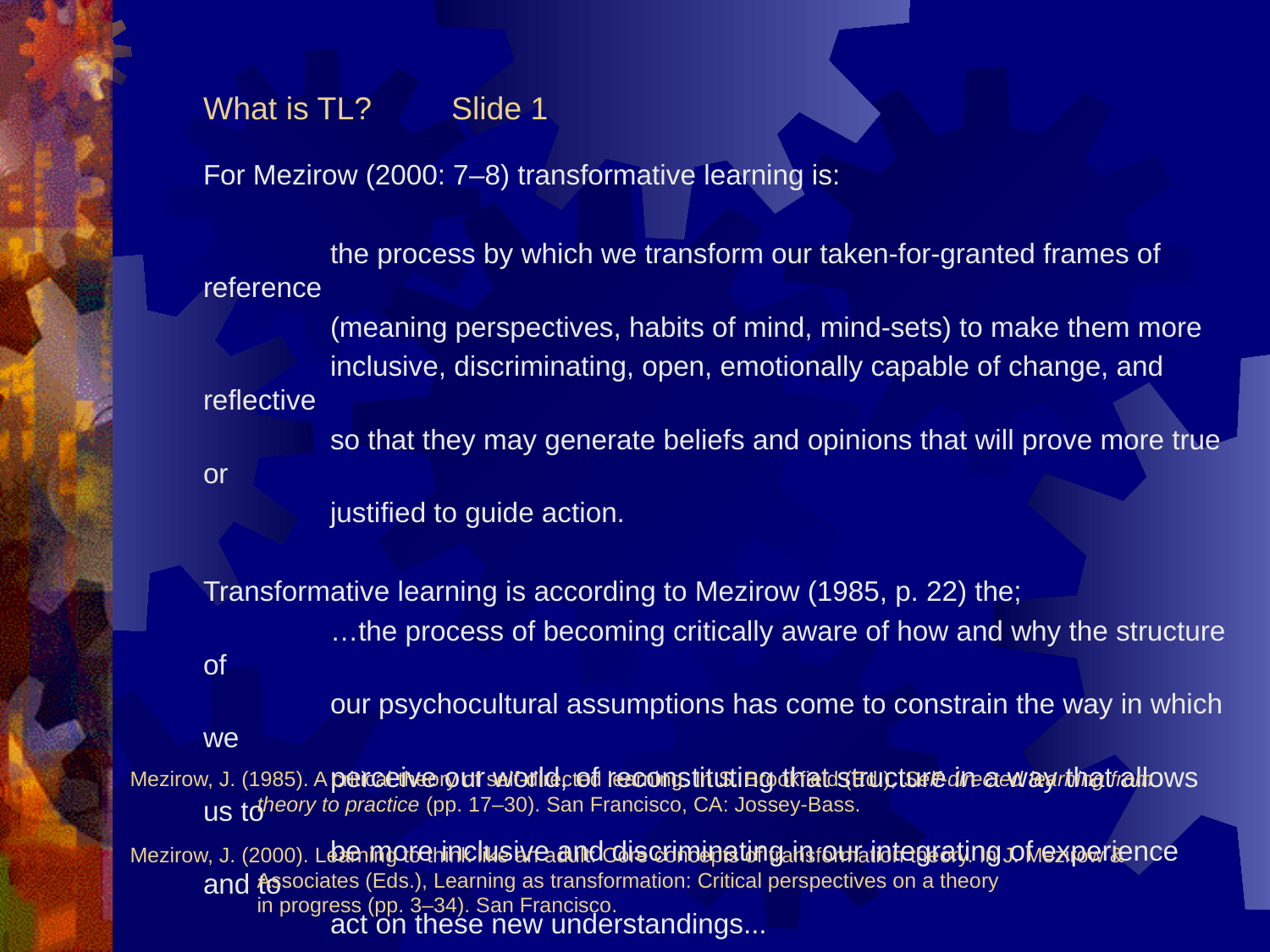

# What is TL?         Slide 1
For Mezirow (2000: 7–8) transformative learning is:

	the process by which we transform our taken-for-granted frames of reference
	(meaning perspectives, habits of mind, mind-sets) to make them more
	inclusive, discriminating, open, emotionally capable of change, and reflective
	so that they may generate beliefs and opinions that will prove more true or
	justified to guide action.

Transformative learning is according to Mezirow (1985, p. 22) the;
	…the process of becoming critically aware of how and why the structure of
	our psychocultural assumptions has come to constrain the way in which we
	perceive our world, of reconstituting that structure in a way that allows us to
	be more inclusive and discriminating in our integrating of experience and to
	act on these new understandings...

Mezirow, J. (1985). A critical theory of self-directed learning. In S. Brookfield (Ed.), Self-directed learning from
	theory to practice (pp. 17–30). San Francisco, CA: Jossey-Bass.

Mezirow, J. (2000). Learning to think like an adult: Core concepts of transformation theory. In J. Mezirow &
	Associates (Eds.), Learning as transformation: Critical perspectives on a theory
	in progress (pp. 3–34). San Francisco.